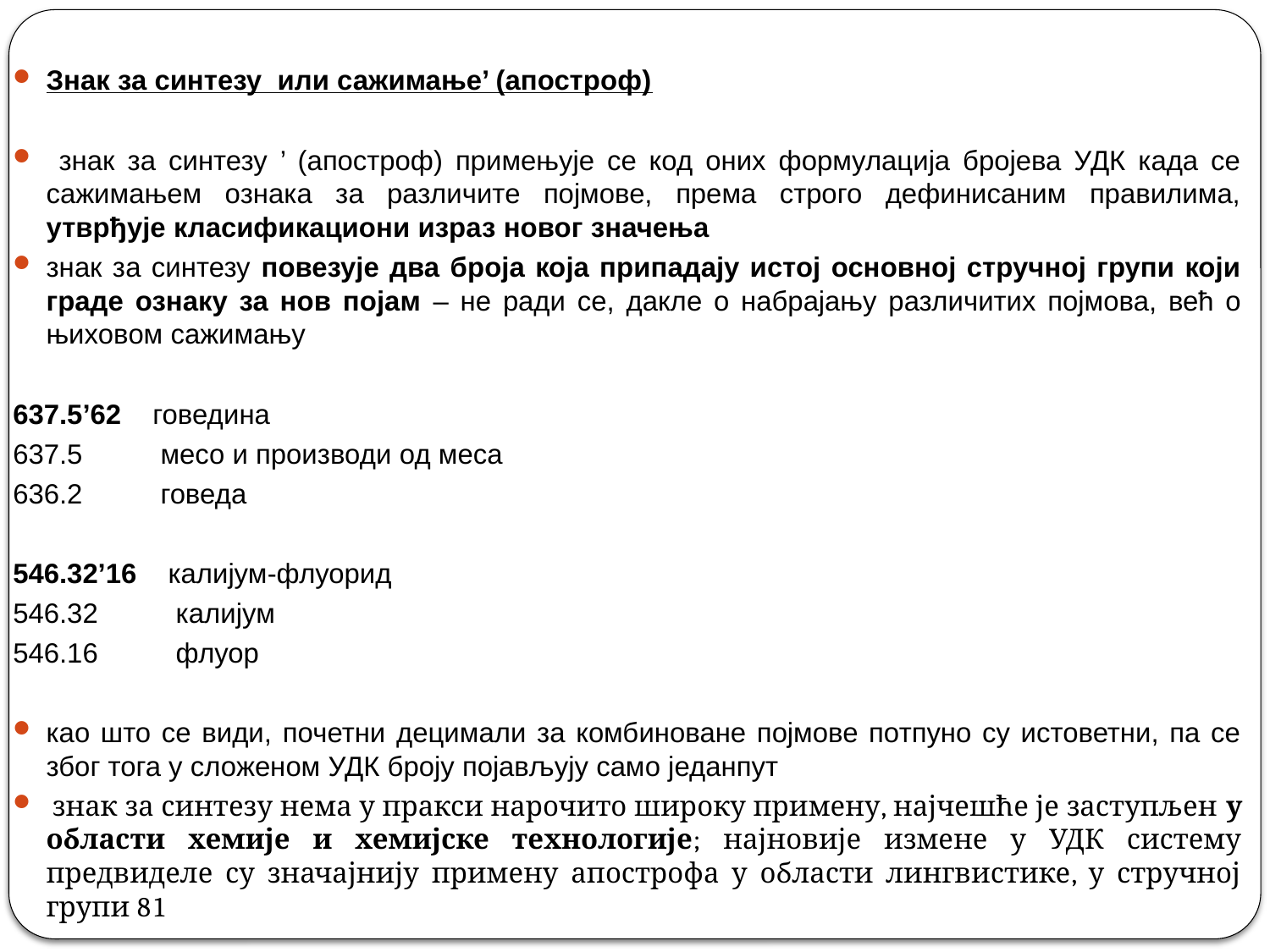

Знак за синтезу  или сажимање’ (апостроф)

 знак за синтезу ’ (апостроф) примењује се код оних формулација бројева УДК када се сажимањем ознака за различите појмове, према строго дефинисаним правилима, утврђује класификациони израз новог значења
знак за синтезу повезује два броја која припадају истој основној стручној групи који граде ознаку за нов појам – не ради се, дакле о набрајању различитих појмова, већ о њиховом сажимању

637.5’62    говедина
637.5          месо и производи од меса
636.2          говеда

546.32’16    калијум-флуорид
546.32          калијум
546.16          флуор

као што се види, почетни децимали за комбиноване појмове потпуно су истоветни, па се због тога у сложеном УДК броју појављују само једанпут
 знак за синтезу нема у пракси нарочито широку примену, најчешће је заступљен у области хемије и хемијске технологије; најновије измене у УДК систему предвиделе су значајнију примену апострофа у области лингвистике, у стручној групи 81